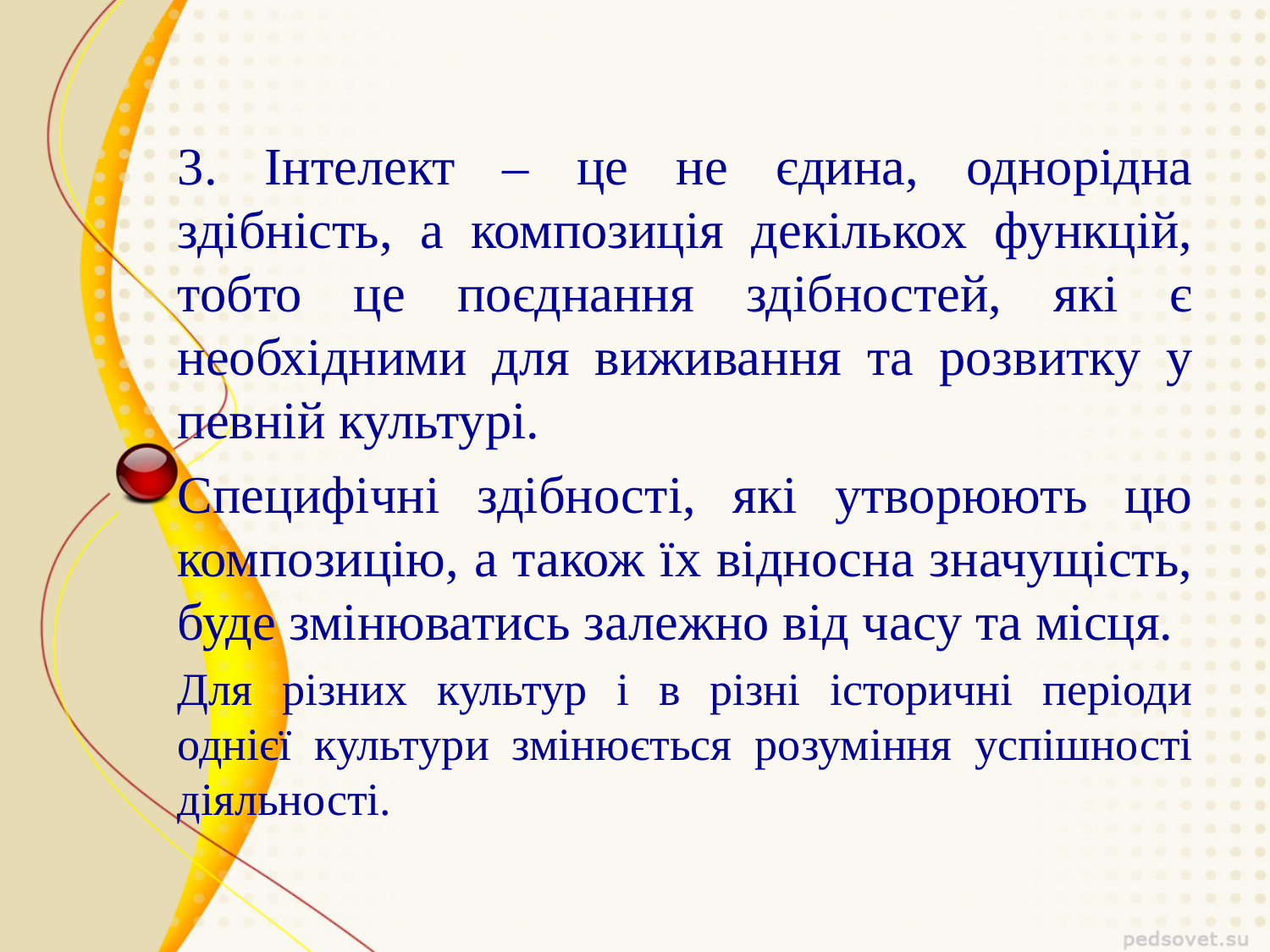

#
3. Інтелект – це не єдина, однорідна здібність, а композиція декількох функцій, тобто це поєднання здібностей, які є необхідними для виживання та розвитку у певній культурі.
Специфічні здібності, які утворюють цю композицію, а також їх відносна значущість, буде змінюватись залежно від часу та місця.
Для різних культур і в різні історичні періоди однієї культури змінюється розуміння успішності діяльності.